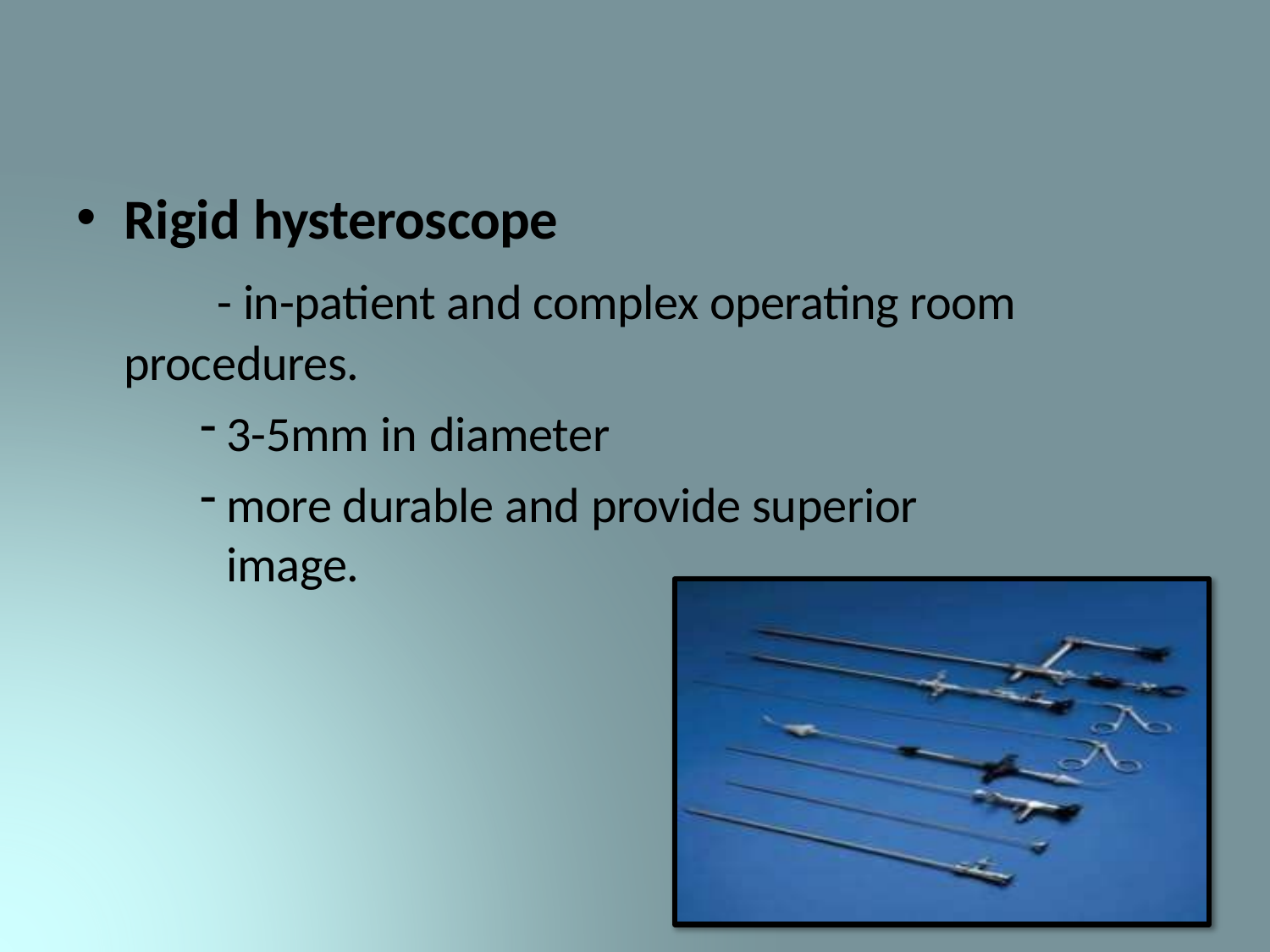

Rigid hysteroscope
- in-patient and complex operating room  procedures.
3-5mm in diameter
more durable and provide superior image.